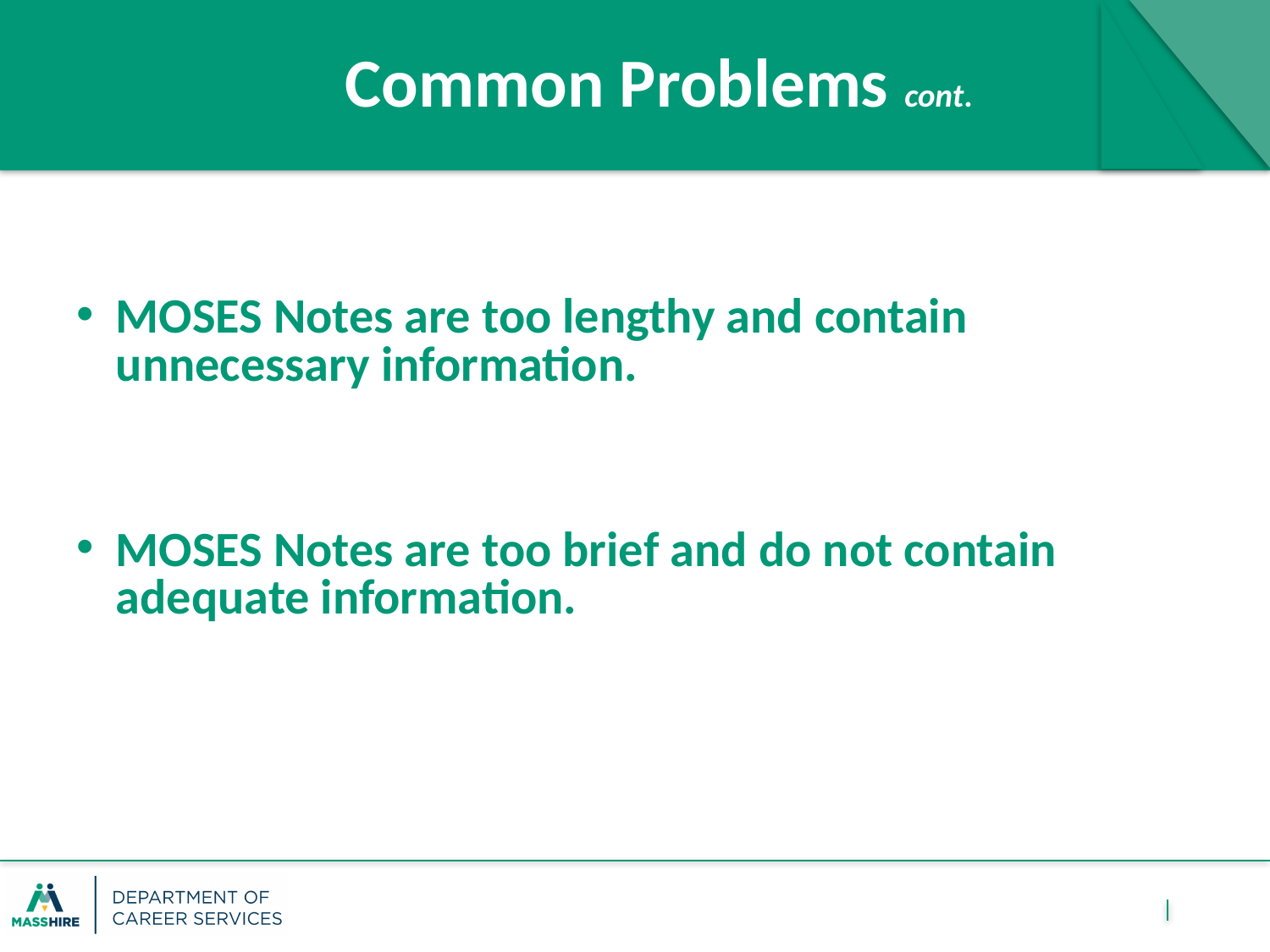

# Common Problems cont.
MOSES Notes are too lengthy and contain unnecessary information.
MOSES Notes are too brief and do not contain adequate information.